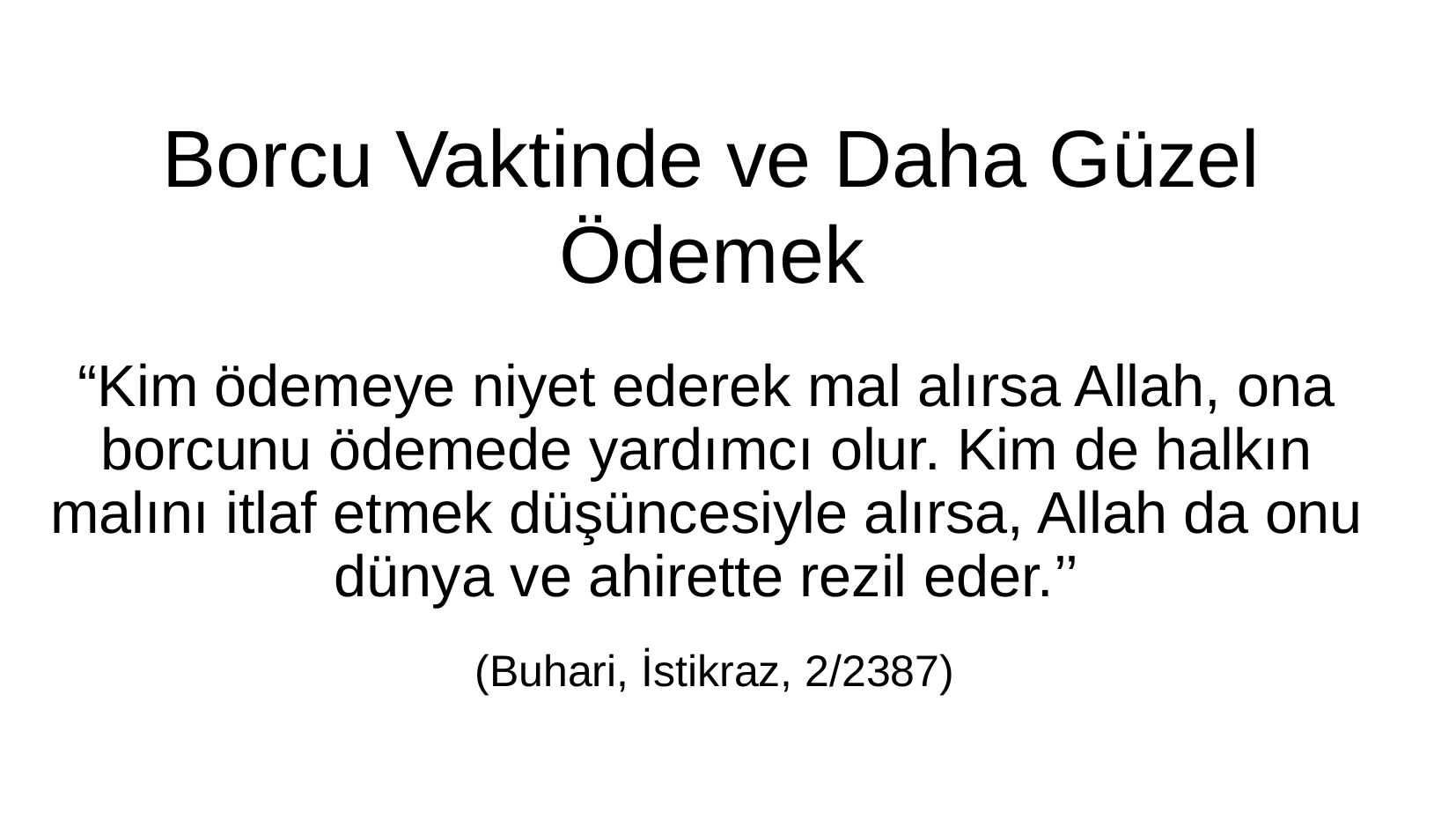

Borcu Vaktinde ve Daha Güzel Ödemek
“Kim ödemeye niyet ederek mal alırsa Allah, ona borcunu ödemede yardımcı olur. Kim de halkın malını itlaf etmek düşüncesiyle alırsa, Allah da onu dünya ve ahirette rezil eder.’’
 (Buhari, İstikraz, 2/2387)